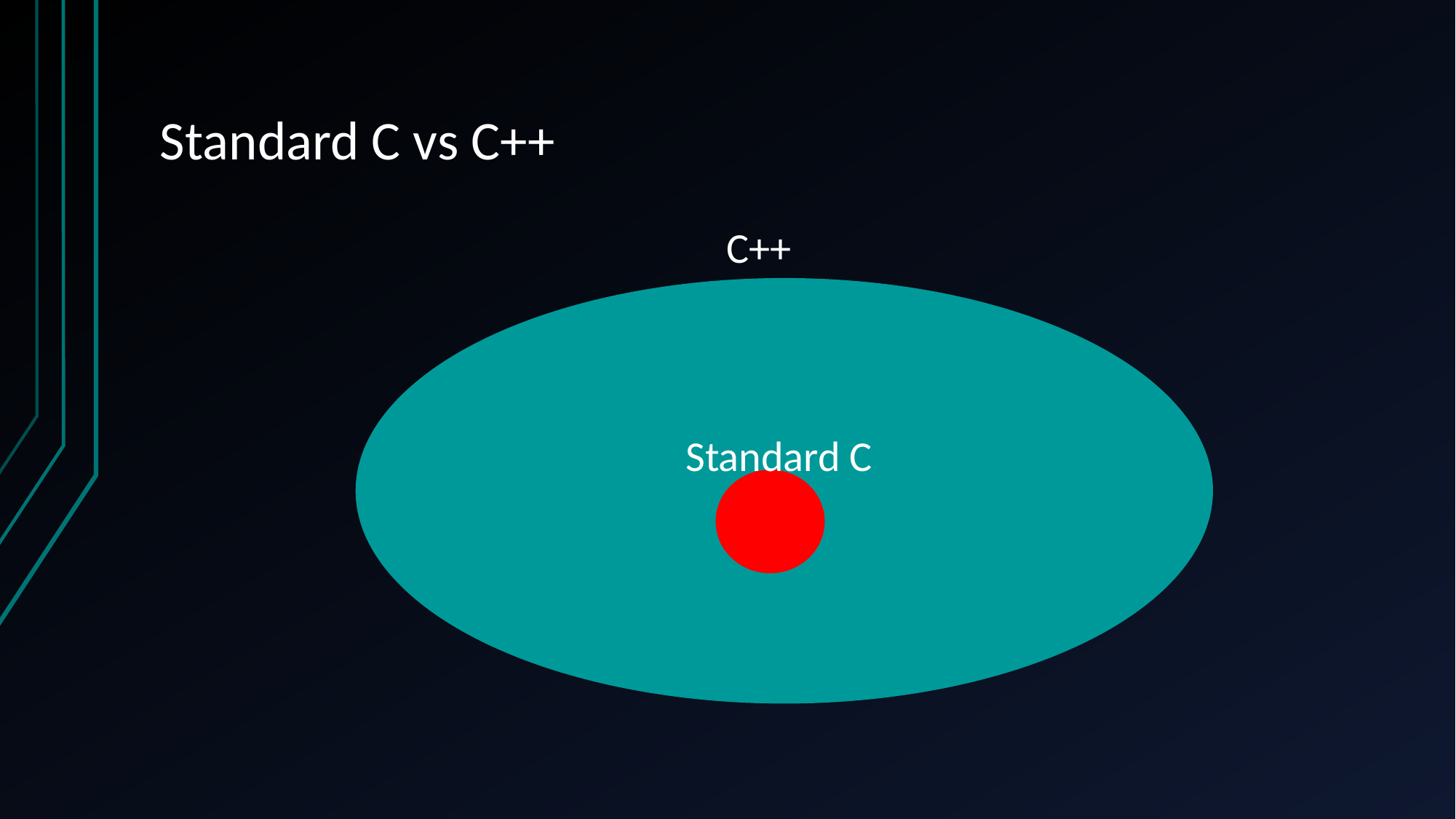

# Standard C vs C++
C++

Standard C